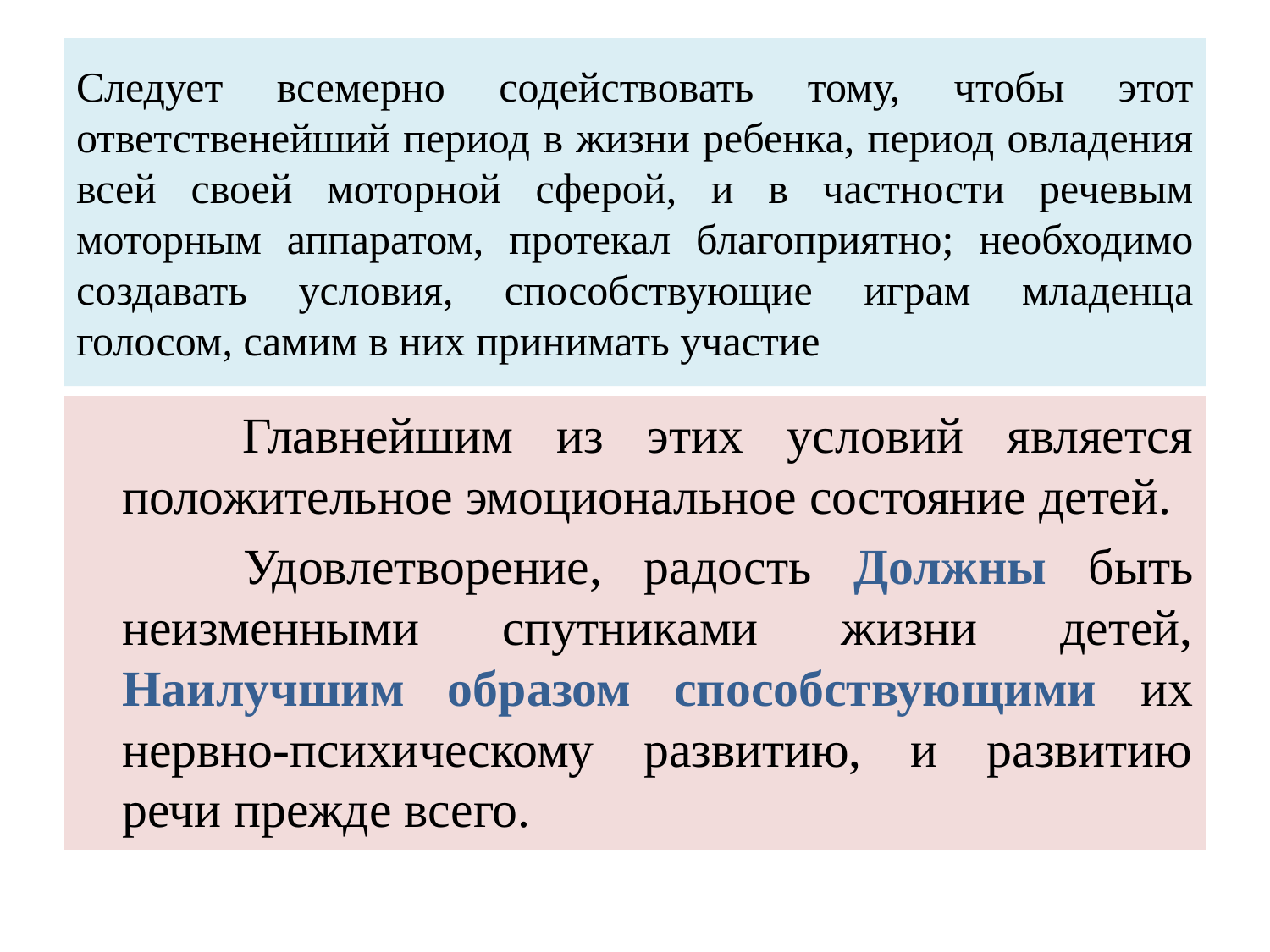

# Следует всемерно содействовать тому, чтобы этот ответственейший период в жизни ребенка, период овладения всей своей моторной сферой, и в частности речевым моторным аппаратом, протекал благоприятно; необходимо создавать условия, способствующие играм младенца голосом, самим в них принимать участие
    Главнейшим из этих условий является положительное эмоциональное состояние детей.
    Удовлетворение, радость Должны быть неизменными спутниками жизни детей, Наилучшим образом способствующими их нервно-психическому развитию, и развитию речи прежде всего.